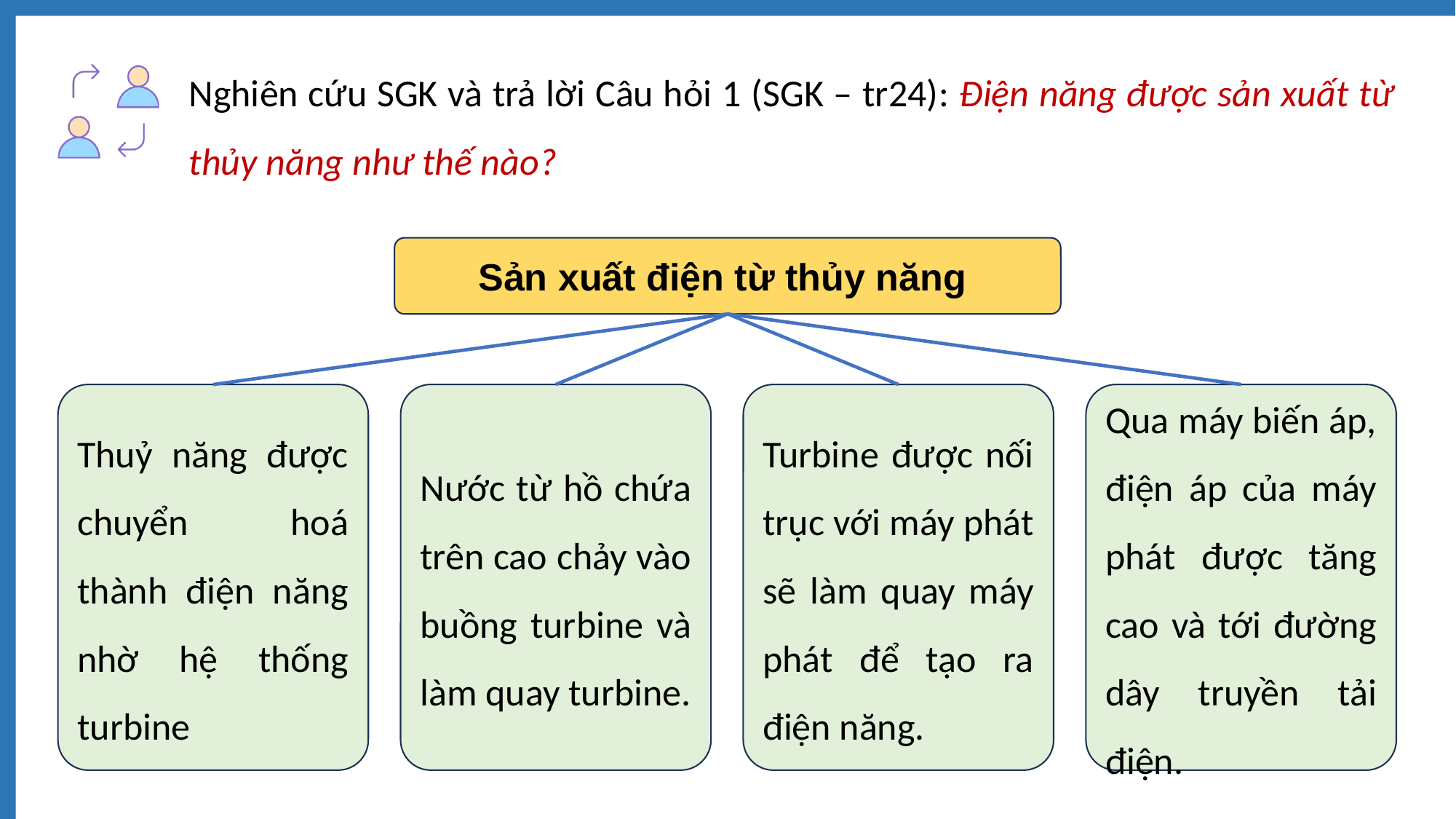

Nghiên cứu SGK và trả lời Câu hỏi 1 (SGK – tr24): Điện năng được sản xuất từ thủy năng như thế nào?

Sản xuất điện từ thủy năng
Qua máy biến áp, điện áp của máy phát được tăng cao và tới đường dây truyền tải điện.
Thuỷ năng được chuyển hoá thành điện năng nhờ hệ thống turbine
Nước từ hồ chứa trên cao chảy vào buồng turbine và làm quay turbine.
Turbine được nối trục với máy phát sẽ làm quay máy phát để tạo ra điện năng.